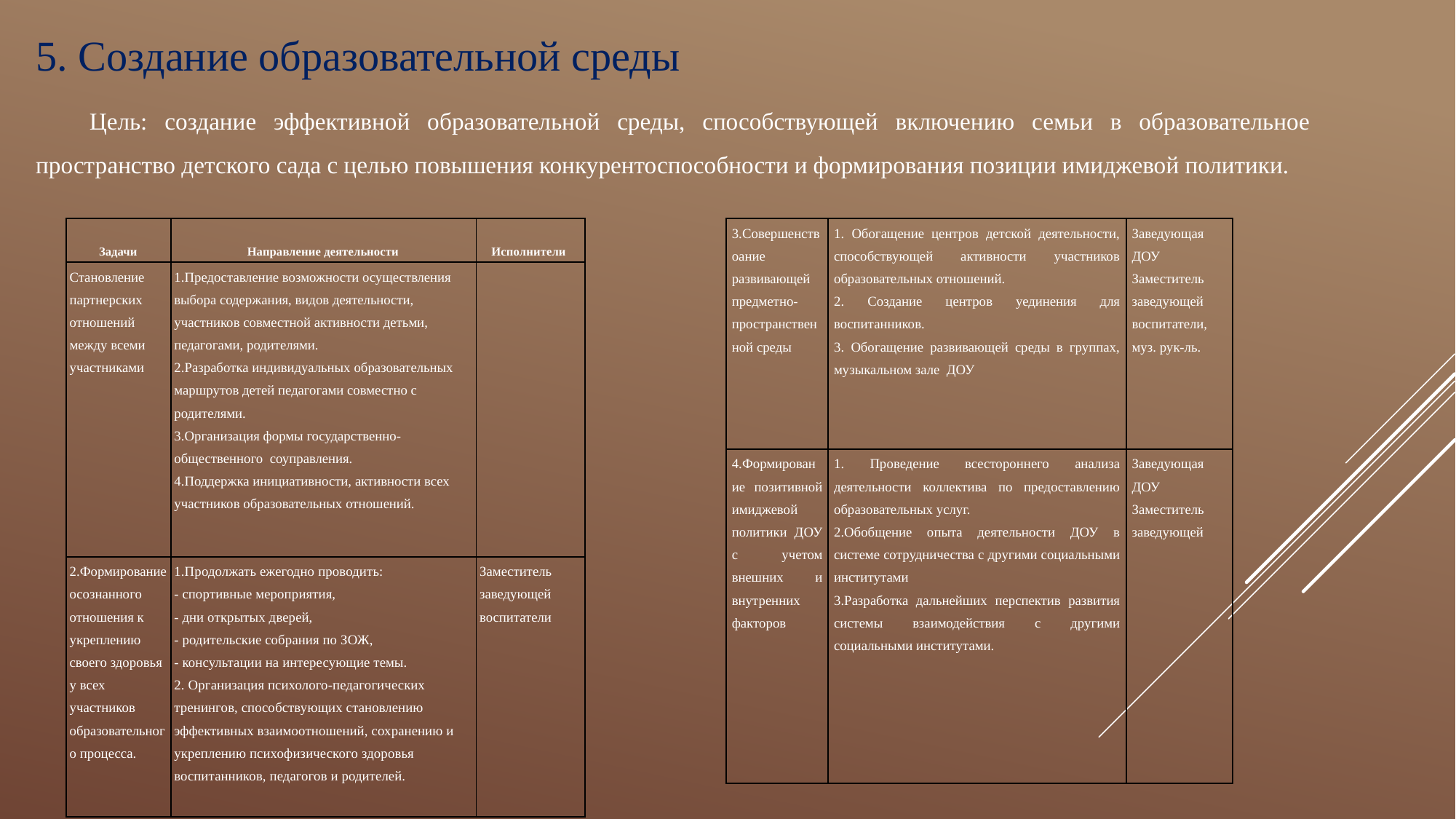

5. Создание образовательной среды
Цель: создание эффективной образовательной среды, способствующей включению семьи в образовательное пространство детского сада с целью повышения конкурентоспособности и формирования позиции имиджевой политики.
| Задачи | Направление деятельности | Исполнители |
| --- | --- | --- |
| Становление партнерских отношений между всеми участниками | 1.Предоставление возможности осуществления выбора содержания, видов деятельности, участников совместной активности детьми, педагогами, родителями. 2.Разработка индивидуальных образовательных маршрутов детей педагогами совместно с родителями. 3.Организация формы государственно-общественного соуправления. 4.Поддержка инициативности, активности всех участников образовательных отношений. |  |
| 2.Формирование осознанного отношения к укреплению своего здоровья у всех участников образовательного процесса. | 1.Продолжать ежегодно проводить: - спортивные мероприятия, - дни открытых дверей, - родительские собрания по ЗОЖ, - консультации на интересующие темы. 2. Организация психолого-педагогических тренингов, способствующих становлению эффективных взаимоотношений, сохранению и укреплению психофизического здоровья воспитанников, педагогов и родителей. | Заместитель заведующей воспитатели |
| 3.Совершенствоание развивающей предметно-пространственной среды | 1. Обогащение центров детской деятельности, способствующей активности участников образовательных отношений. 2. Создание центров уединения для воспитанников. 3. Обогащение развивающей среды в группах, музыкальном зале ДОУ | Заведующая ДОУ Заместитель заведующей воспитатели, муз. рук-ль. |
| --- | --- | --- |
| 4.Формирование позитивной имиджевой политики ДОУ с учетом внешних и внутренних факторов | 1. Проведение всестороннего анализа деятельности коллектива по предоставлению образовательных услуг. 2.Обобщение опыта деятельности ДОУ в системе сотрудничества с другими социальными институтами 3.Разработка дальнейших перспектив развития системы взаимодействия с другими социальными институтами. | Заведующая ДОУ Заместитель заведующей |